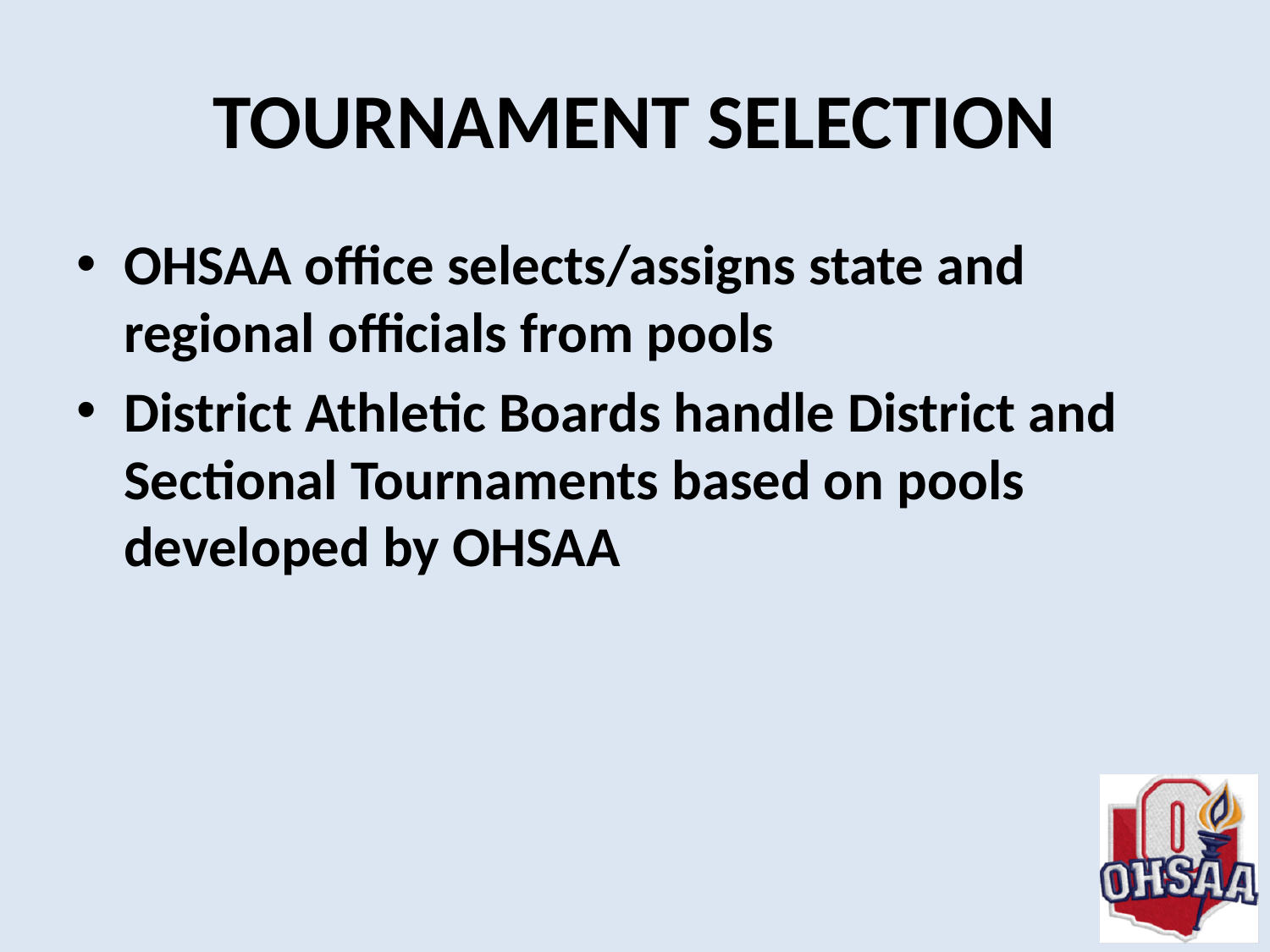

# TOURNAMENT SELECTION
OHSAA office selects/assigns state and regional officials from pools
District Athletic Boards handle District and Sectional Tournaments based on pools developed by OHSAA